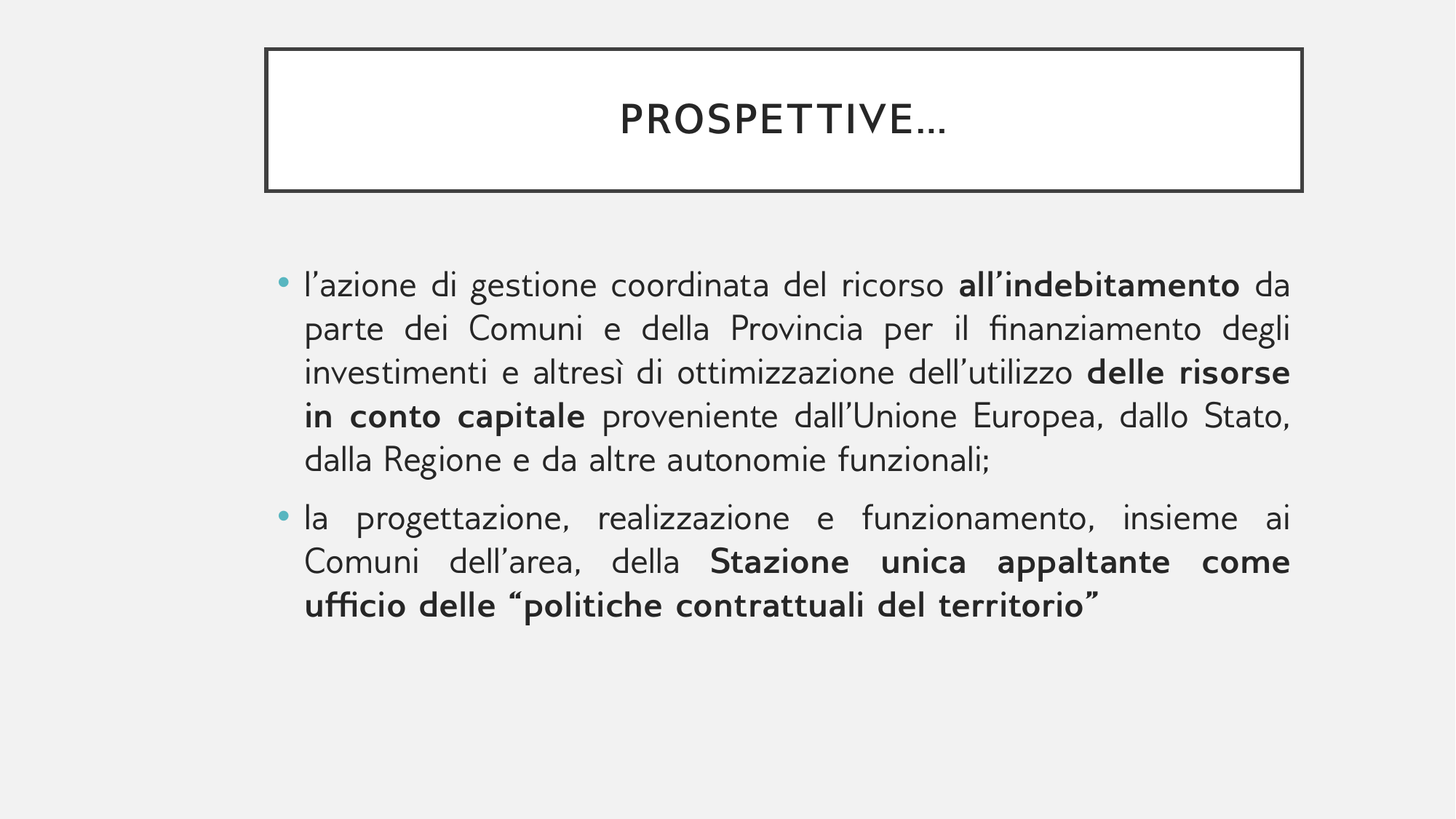

Prospettive…
l’azione di gestione coordinata del ricorso all’indebitamento da parte dei Comuni e della Provincia per il finanziamento degli investimenti e altresì di ottimizzazione dell’utilizzo delle risorse in conto capitale proveniente dall’Unione Europea, dallo Stato, dalla Regione e da altre autonomie funzionali;
la progettazione, realizzazione e funzionamento, insieme ai Comuni dell’area, della Stazione unica appaltante come ufficio delle “politiche contrattuali del territorio”